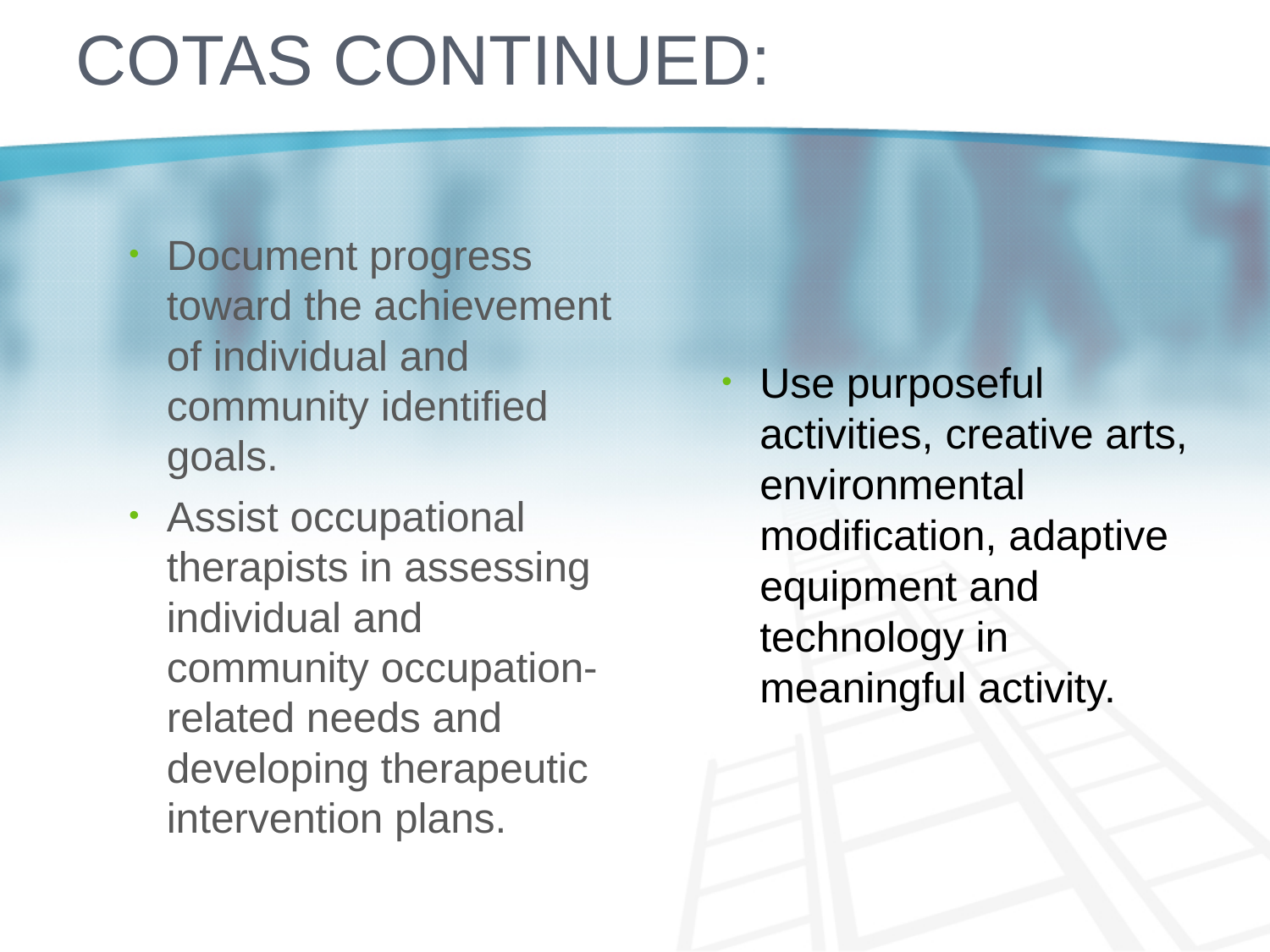

# COTAS continued:
Document progress toward the achievement of individual and community identified goals.
Assist occupational therapists in assessing individual and community occupation-related needs and developing therapeutic intervention plans.

Use purposeful activities, creative arts, environmental modification, adaptive equipment and technology in meaningful activity.